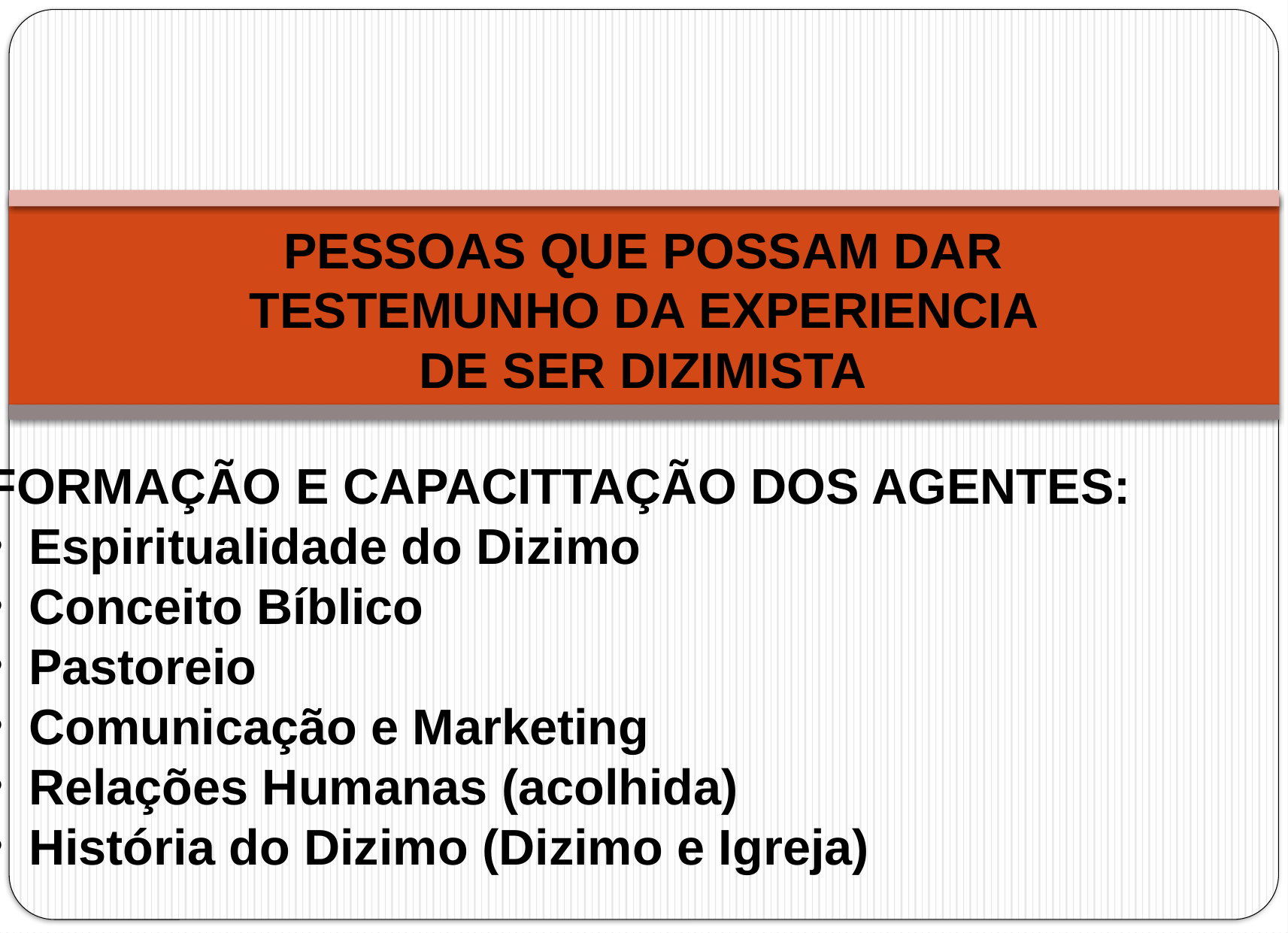

PESSOAS QUE POSSAM DAR TESTEMUNHO DA EXPERIENCIA DE SER DIZIMISTA
FORMAÇÃO E CAPACITTAÇÃO DOS AGENTES:
Espiritualidade do Dizimo
Conceito Bíblico
Pastoreio
Comunicação e Marketing
Relações Humanas (acolhida)
História do Dizimo (Dizimo e Igreja)